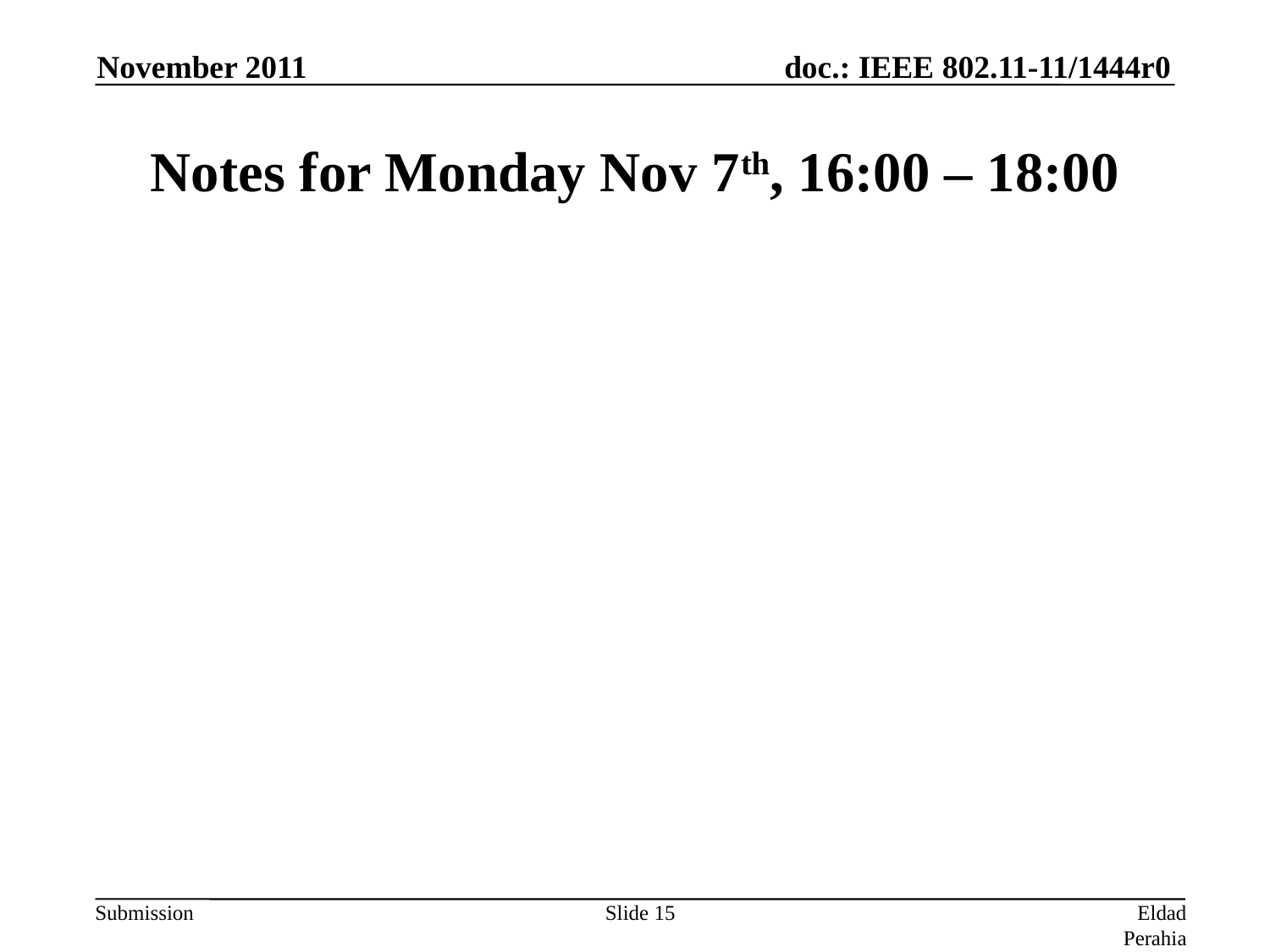

November 2011
# Notes for Monday Nov 7th, 16:00 – 18:00

Slide 15
Eldad Perahia, Intel Corporation